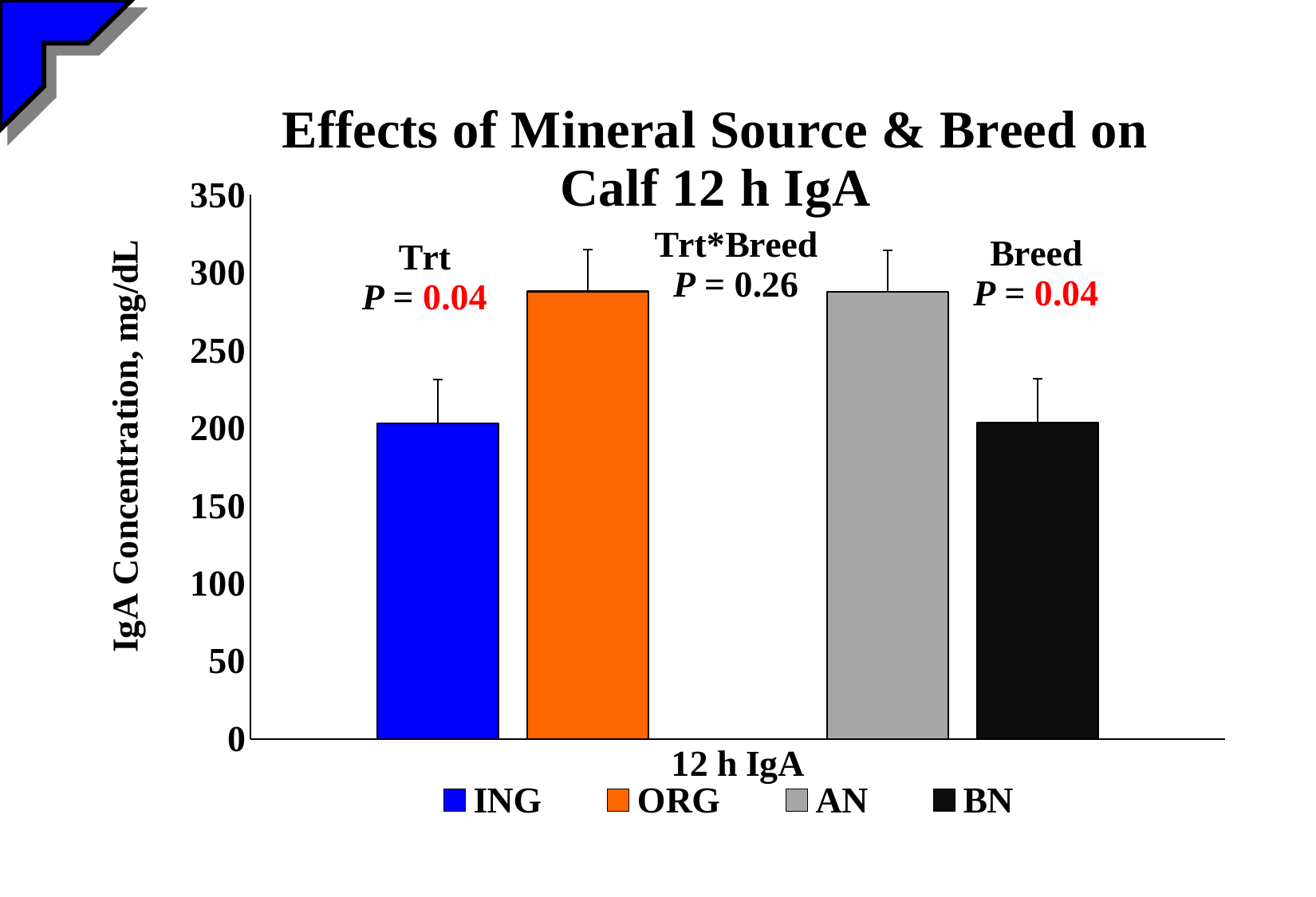

### Chart: Effects of Mineral Source & Breed on Calf 12 h IgA

| Category | ING | ORG |  | AN | BN |
|---|---|---|---|---|---|
| 12 h IgA | 202.805556 | 287.894343 | None | 287.434343 | 203.265556 |